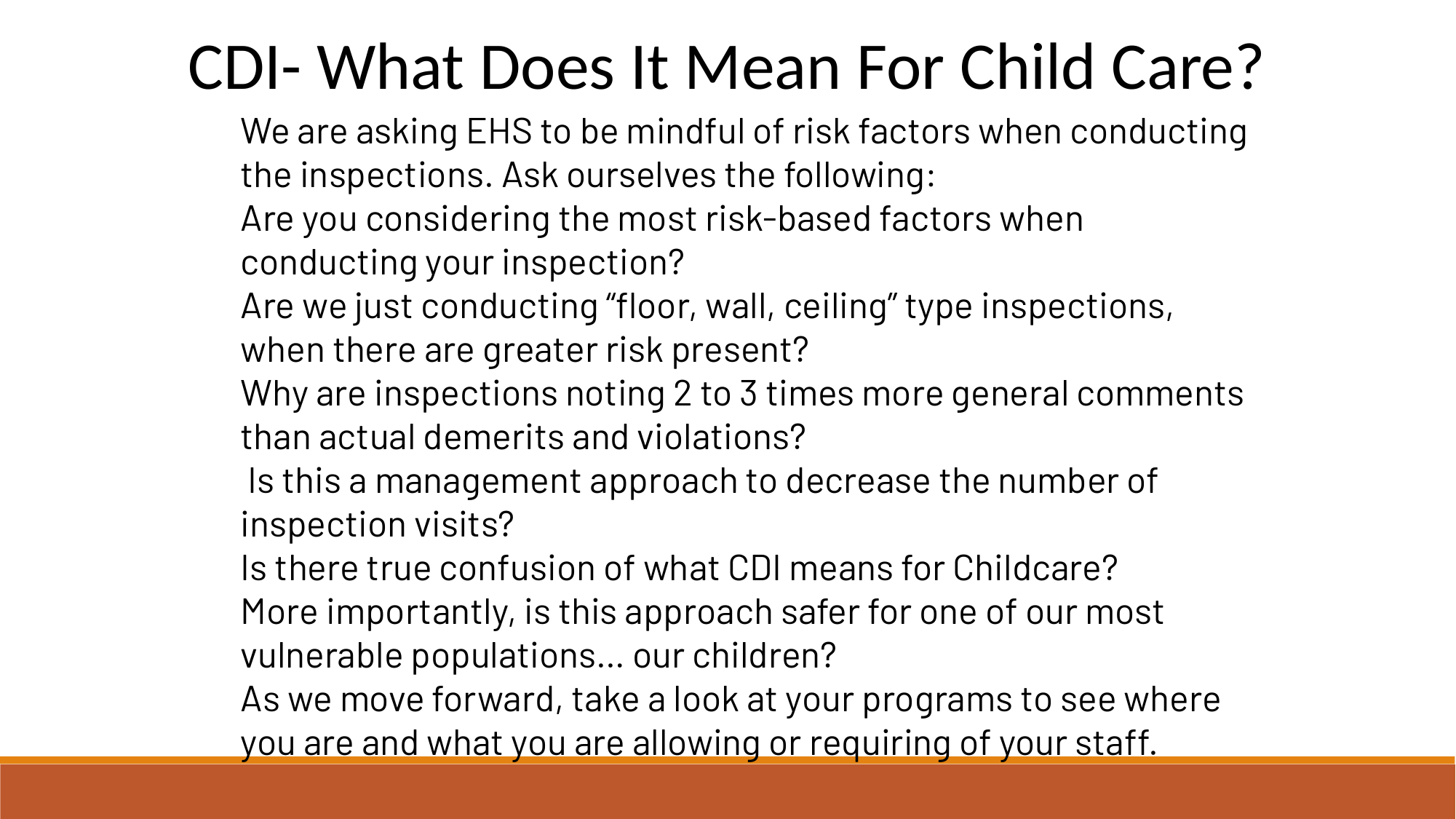

CDI- What Does It Mean For Child Care?
We are asking EHS to be mindful of risk factors when conducting the inspections. Ask ourselves the following:
Are you considering the most risk-based factors when conducting your inspection?
Are we just conducting “floor, wall, ceiling” type inspections, when there are greater risk present?
Why are inspections noting 2 to 3 times more general comments than actual demerits and violations?
 Is this a management approach to decrease the number of inspection visits?
Is there true confusion of what CDI means for Childcare?
More importantly, is this approach safer for one of our most vulnerable populations… our children?
As we move forward, take a look at your programs to see where you are and what you are allowing or requiring of your staff.